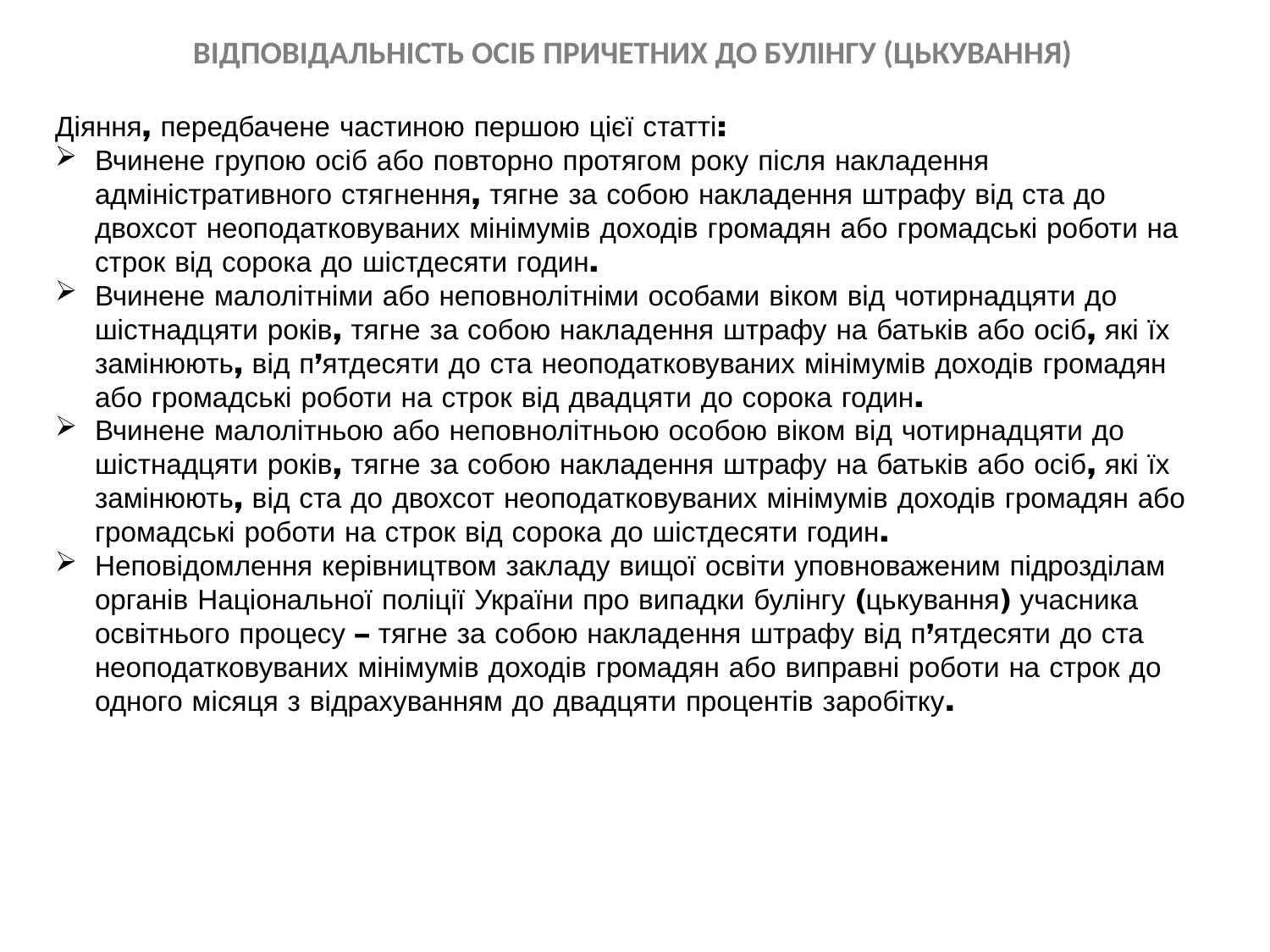

ВІДПОВІДАЛЬНІСТЬ ОСІБ ПРИЧЕТНИХ ДО БУЛІНГУ (ЦЬКУВАННЯ)

Діяння, передбачене частиною першою цієї статті:
Вчинене групою осіб або повторно протягом року після накладення адміністративного стягнення, тягне за собою накладення штрафу від ста до двохсот неоподатковуваних мінімумів доходів громадян або громадські роботи на строк від сорока до шістдесяти годин.
Вчинене малолітніми або неповнолітніми особами віком від чотирнадцяти до шістнадцяти років, тягне за собою накладення штрафу на батьків або осіб, які їх замінюють, від п’ятдесяти до ста неоподатковуваних мінімумів доходів громадян або громадські роботи на строк від двадцяти до сорока годин.
Вчинене малолітньою або неповнолітньою особою віком від чотирнадцяти до шістнадцяти років, тягне за собою накладення штрафу на батьків або осіб, які їх замінюють, від ста до двохсот неоподатковуваних мінімумів доходів громадян або громадські роботи на строк від сорока до шістдесяти годин.
Неповідомлення керівництвом закладу вищої освіти уповноваженим підрозділам органів Національної поліції України про випадки булінгу (цькування) учасника освітнього процесу – тягне за собою накладення штрафу від п’ятдесяти до ста неоподатковуваних мінімумів доходів громадян або виправні роботи на строк до одного місяця з відрахуванням до двадцяти процентів заробітку.